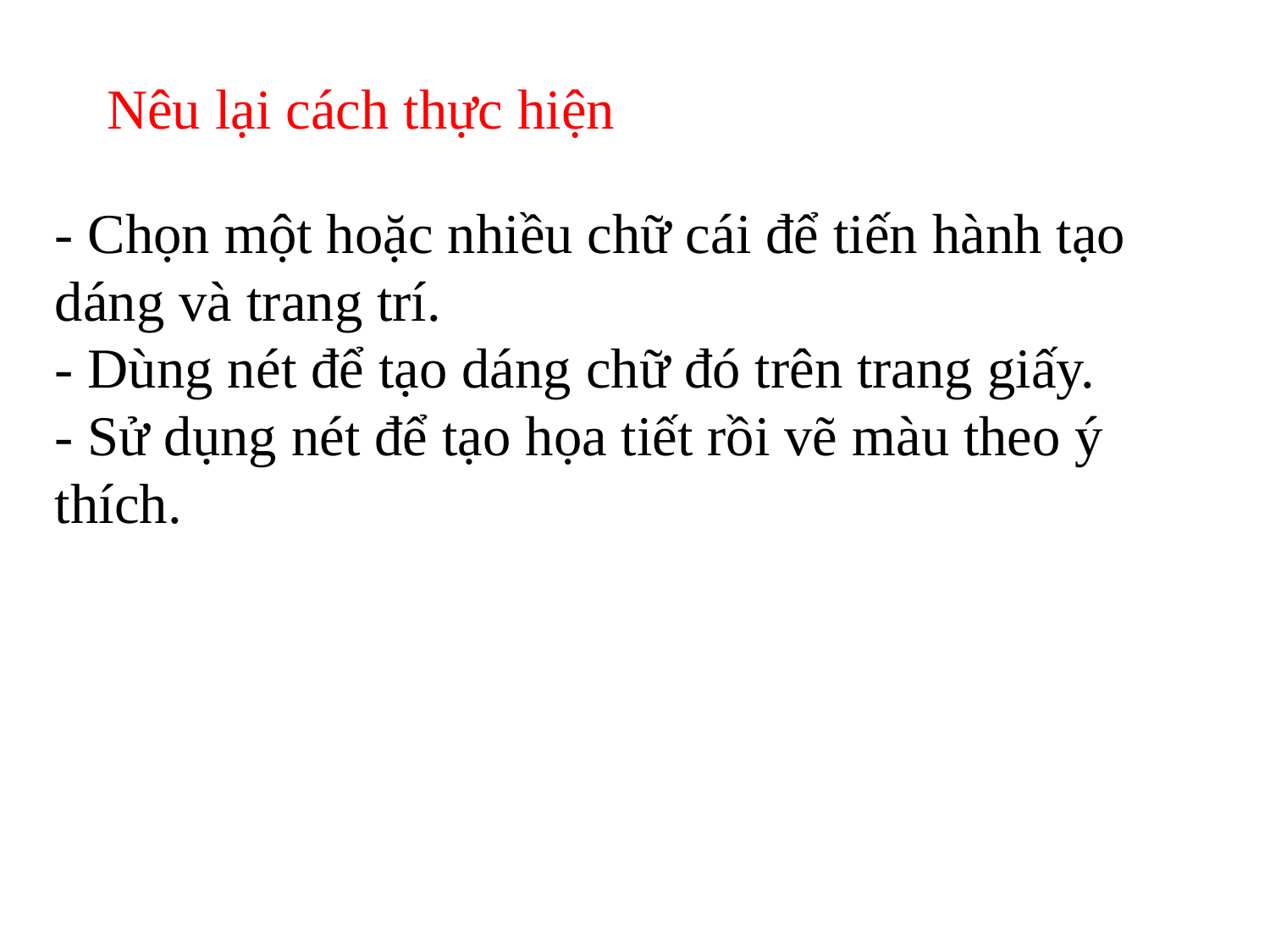

Nêu lại cách thực hiện
- Chọn một hoặc nhiều chữ cái để tiến hành tạo dáng và trang trí.
- Dùng nét để tạo dáng chữ đó trên trang giấy.
- Sử dụng nét để tạo họa tiết rồi vẽ màu theo ý thích.